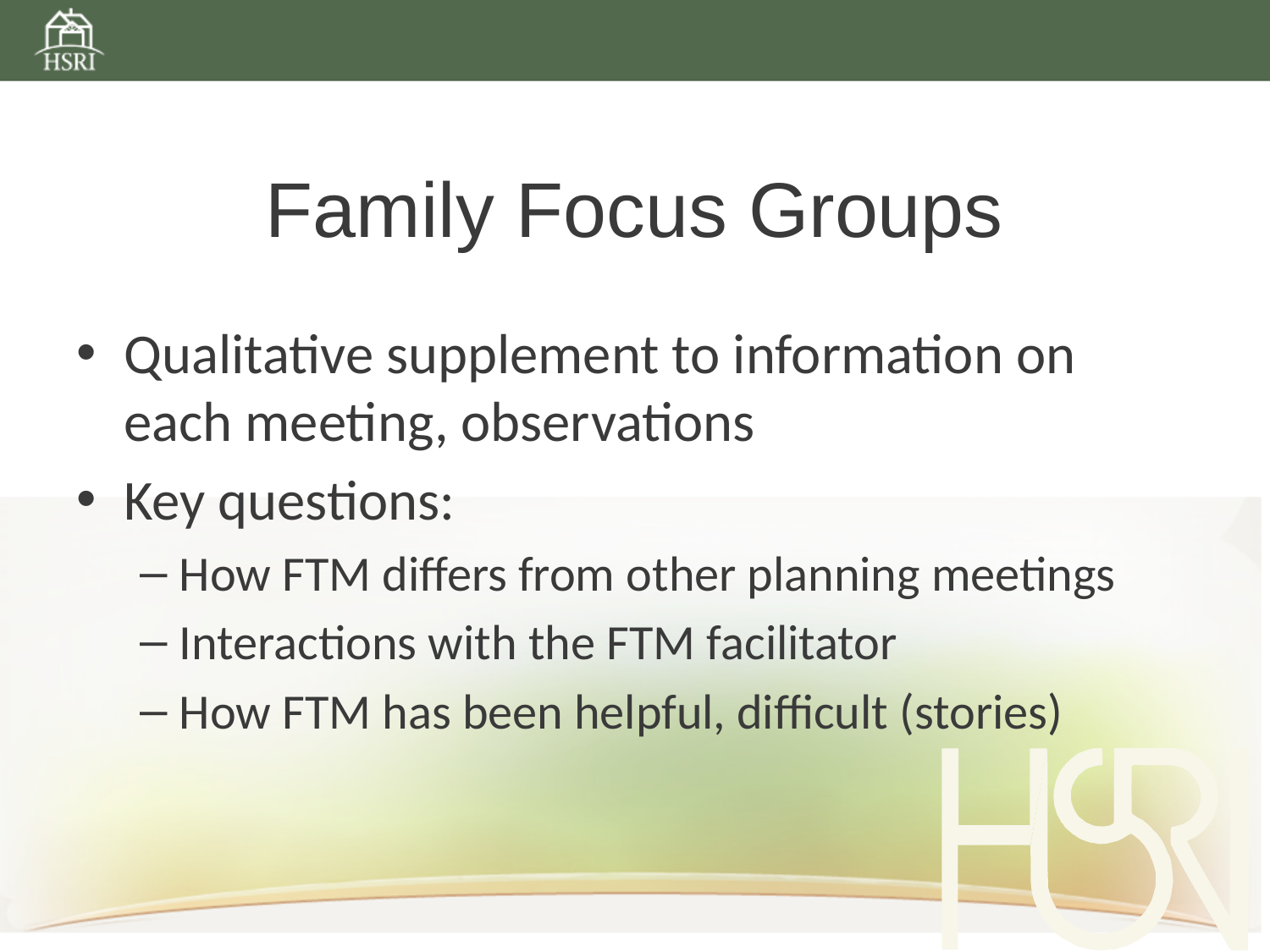

# Family Focus Groups
Qualitative supplement to information on each meeting, observations
Key questions:
How FTM differs from other planning meetings
Interactions with the FTM facilitator
How FTM has been helpful, difficult (stories)